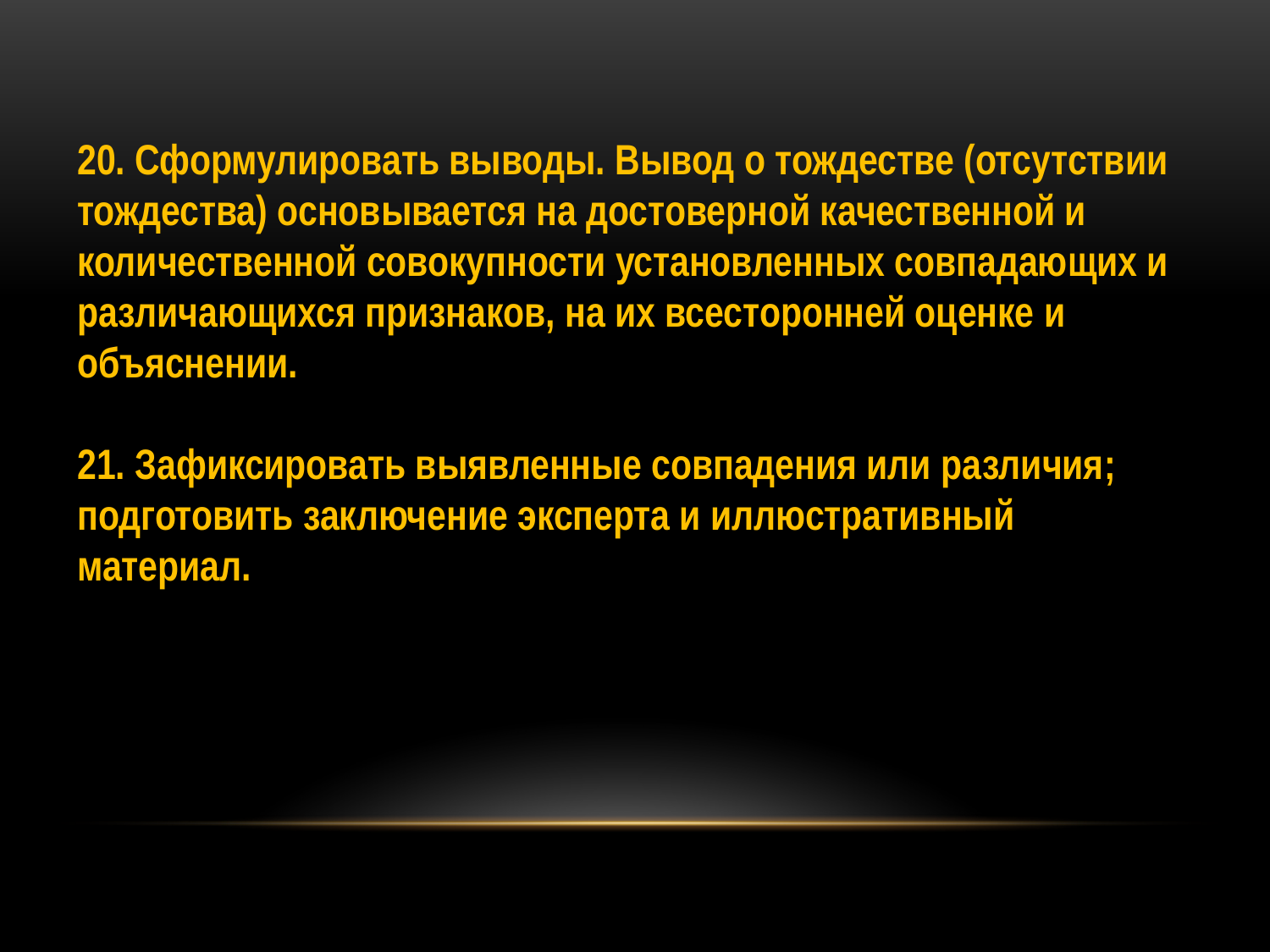

20. Сформулировать выводы. Вывод о тождестве (отсутствии тождества) основывается на достоверной качественной и количественной совокупности установленных совпадающих и различающихся признаков, на их всесторонней оценке и объяснении.

21. Зафиксировать выявленные совпадения или различия; подготовить заключение эксперта и иллюстративный материал.